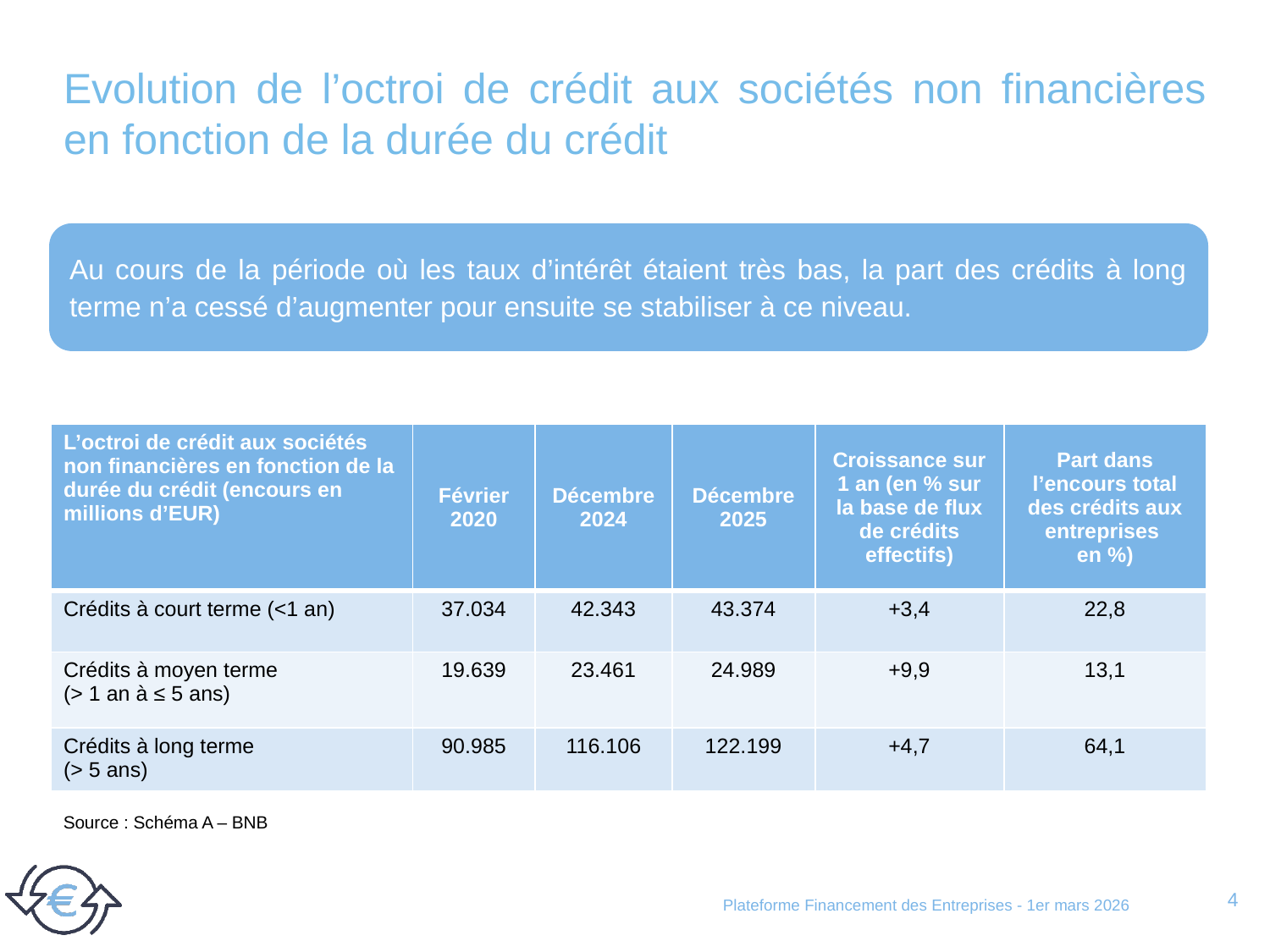

# Evolution de l’octroi de crédit aux sociétés non financières en fonction de la durée du crédit
Au cours de la période où les taux d’intérêt étaient très bas, la part des crédits à long terme n’a cessé d’augmenter pour ensuite se stabiliser à ce niveau.
| L’octroi de crédit aux sociétés non financières en fonction de la durée du crédit (encours en millions d’EUR) | Février 2020 | Décembre 2024 | Décembre 2025 | Croissance sur 1 an (en % sur la base de flux de crédits effectifs) | Part dans l’encours total des crédits aux entreprises en %) |
| --- | --- | --- | --- | --- | --- |
| Crédits à court terme (<1 an) | 37.034 | 42.343 | 43.374 | +3,4 | 22,8 |
| Crédits à moyen terme (> 1 an à ≤ 5 ans) | 19.639 | 23.461 | 24.989 | +9,9 | 13,1 |
| Crédits à long terme (> 5 ans) | 90.985 | 116.106 | 122.199 | +4,7 | 64,1 |
Source : Schéma A – BNB
4
Plateforme Financement des Entreprises - 1er mars 2026